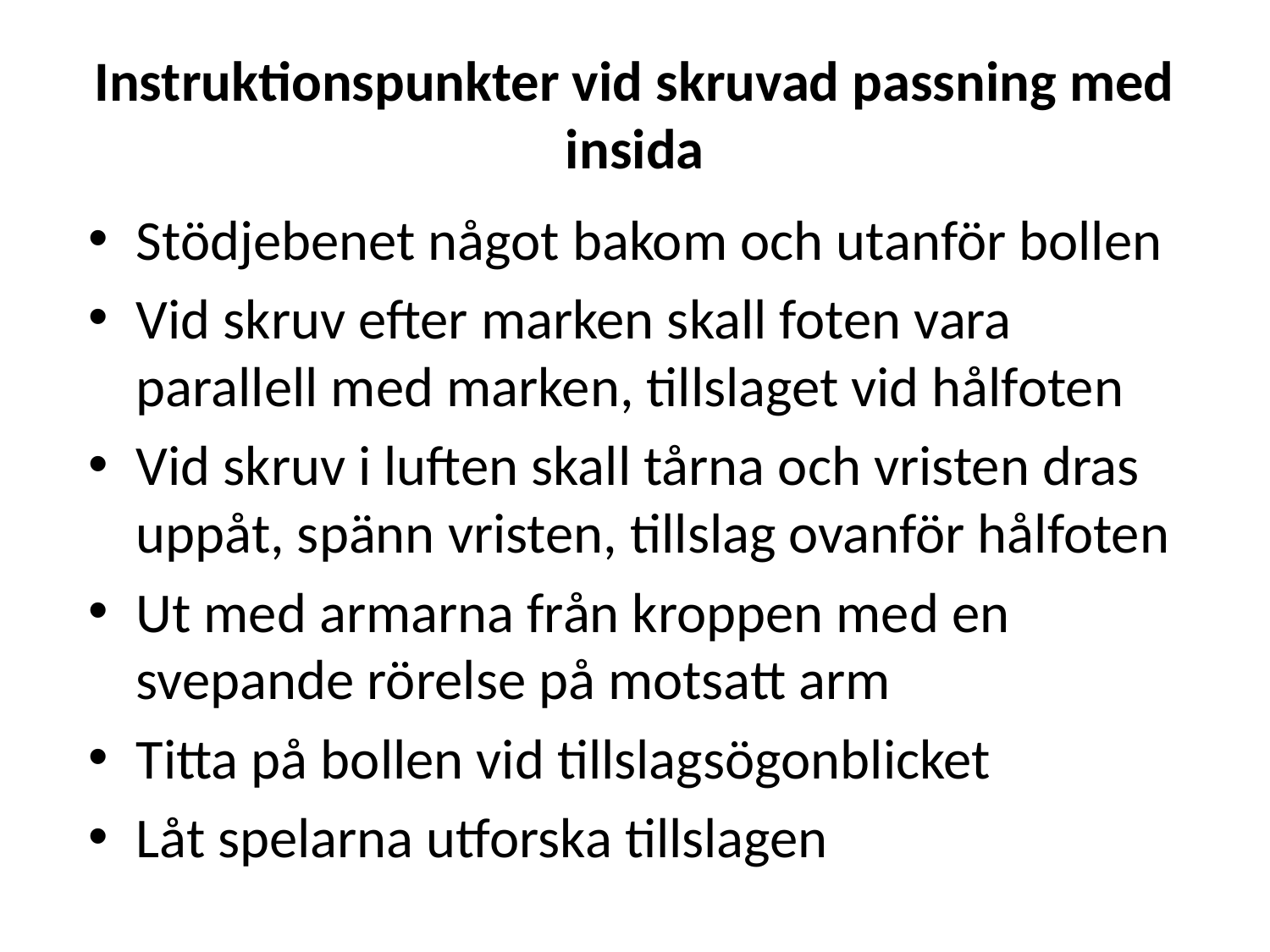

Instruktionspunkter vid skruvad passning med insida
Stödjebenet något bakom och utanför bollen
Vid skruv efter marken skall foten vara parallell med marken, tillslaget vid hålfoten
Vid skruv i luften skall tårna och vristen dras uppåt, spänn vristen, tillslag ovanför hålfoten
Ut med armarna från kroppen med en svepande rörelse på motsatt arm
Titta på bollen vid tillslagsögonblicket
Låt spelarna utforska tillslagen